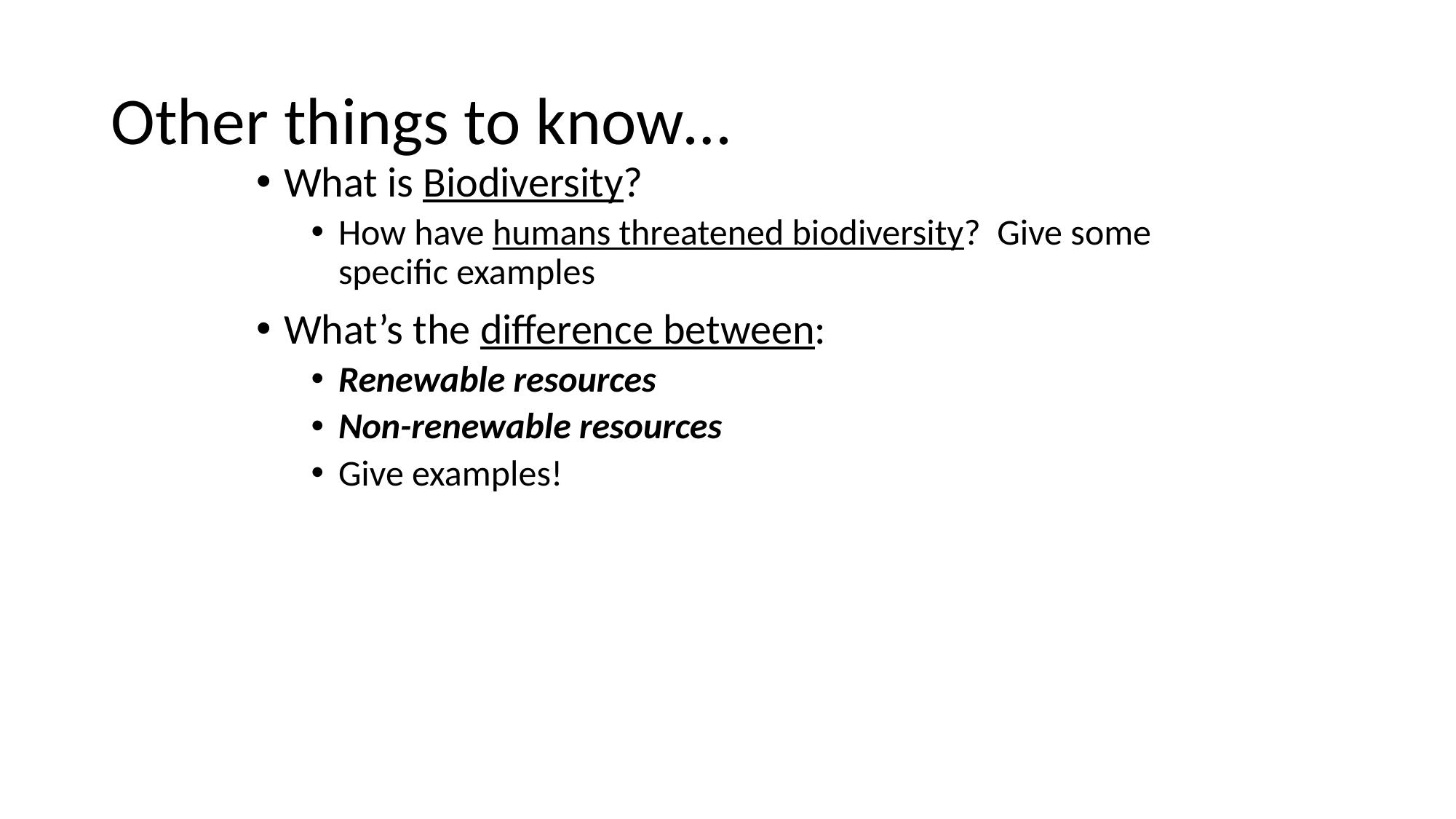

# Other things to know…
What is Biodiversity?
How have humans threatened biodiversity?  Give some specific examples
What’s the difference between:
Renewable resources
Non-renewable resources
Give examples!